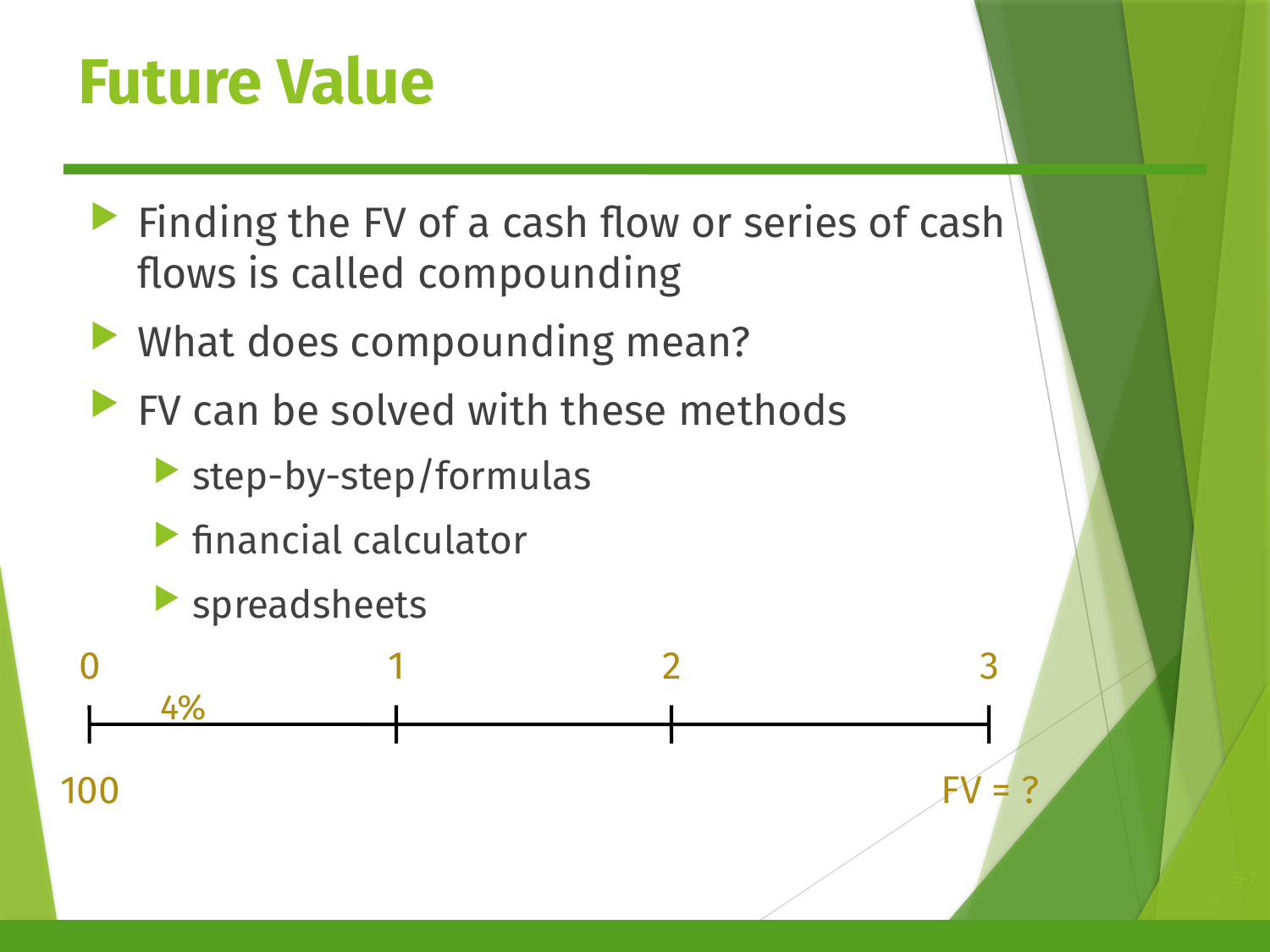

# Future Value
Finding the FV of a cash flow or series of cash flows is called compounding
What does compounding mean?
FV can be solved with these methods
step-by-step/formulas
financial calculator
spreadsheets
0
1
2
3
4%

100
FV = ?
5-7